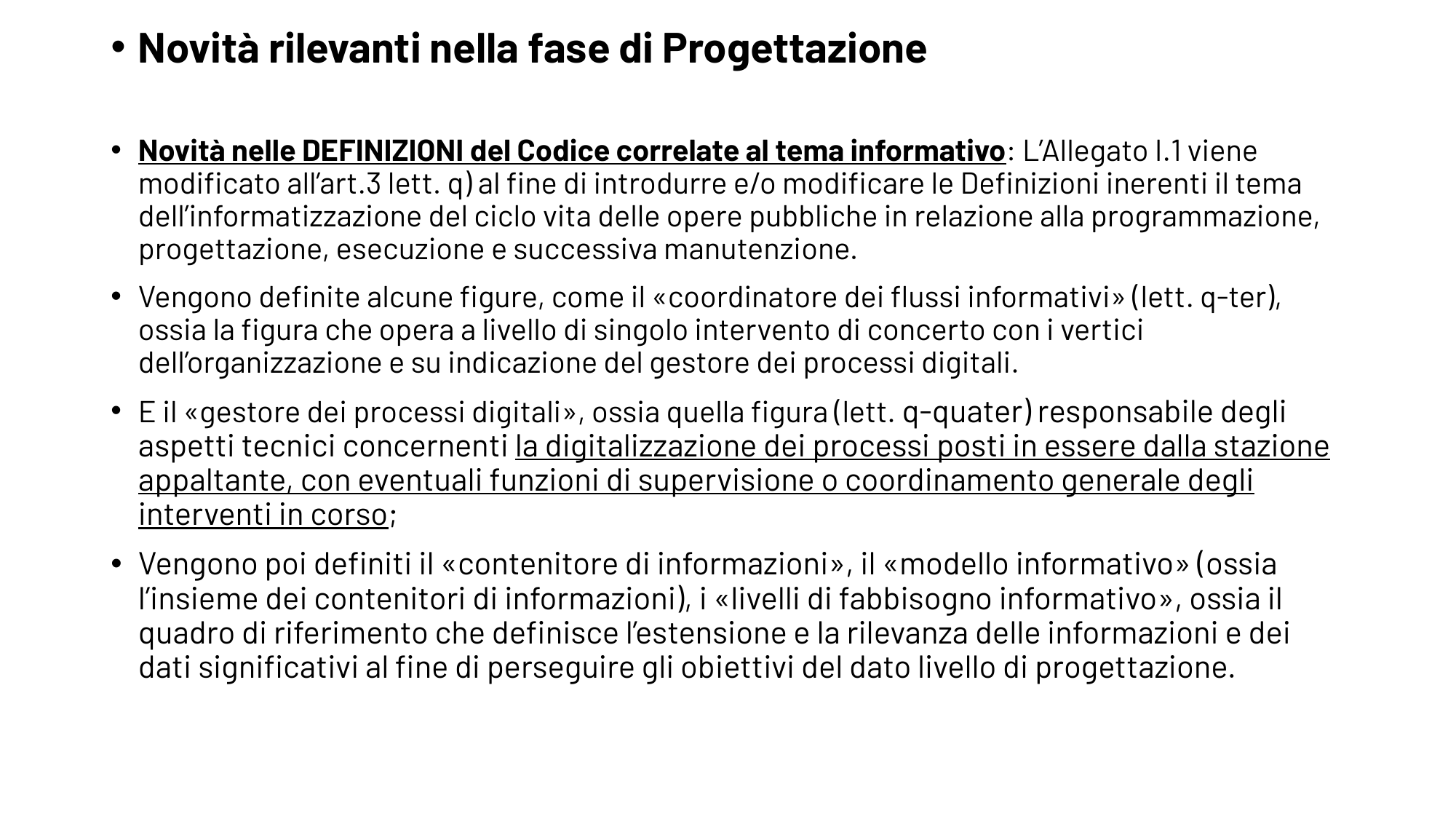

Novità rilevanti nella fase di Progettazione

Novità nelle DEFINIZIONI del Codice correlate al tema informativo: L’Allegato I.1 viene modificato all’art.3 lett. q) al fine di introdurre e/o modificare le Definizioni inerenti il tema dell’informatizzazione del ciclo vita delle opere pubbliche in relazione alla programmazione, progettazione, esecuzione e successiva manutenzione.
Vengono definite alcune figure, come il «coordinatore dei flussi informativi» (lett. q-ter), ossia la figura che opera a livello di singolo intervento di concerto con i vertici dell’organizzazione e su indicazione del gestore dei processi digitali.
E il «gestore dei processi digitali», ossia quella figura (lett. q-quater) responsabile degli aspetti tecnici concernenti la digitalizzazione dei processi posti in essere dalla stazione appaltante, con eventuali funzioni di supervisione o coordinamento generale degli interventi in corso;
Vengono poi definiti il «contenitore di informazioni», il «modello informativo» (ossia l’insieme dei contenitori di informazioni), i «livelli di fabbisogno informativo», ossia il quadro di riferimento che definisce l’estensione e la rilevanza delle informazioni e dei dati significativi al fine di perseguire gli obiettivi del dato livello di progettazione.